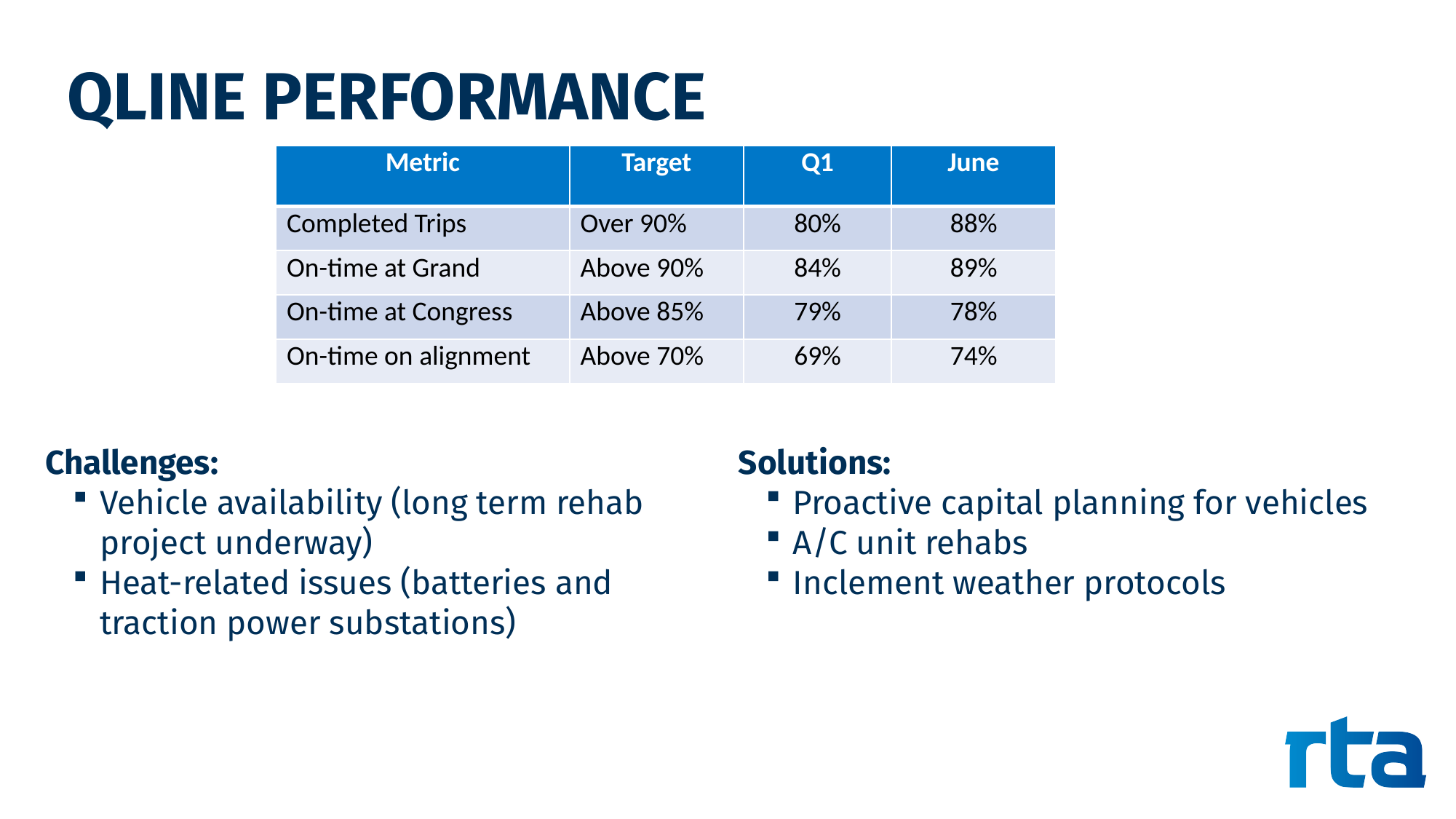

# QLINE PERFORMANCE
| Metric | Target | Q1 | June |
| --- | --- | --- | --- |
| Completed Trips | Over 90% | 80% | 88% |
| On-time at Grand | Above 90% | 84% | 89% |
| On-time at Congress | Above 85% | 79% | 78% |
| On-time on alignment | Above 70% | 69% | 74% |
Solutions:
Proactive capital planning for vehicles
A/C unit rehabs
Inclement weather protocols

Challenges:
Vehicle availability (long term rehab project underway)
Heat-related issues (batteries and traction power substations)